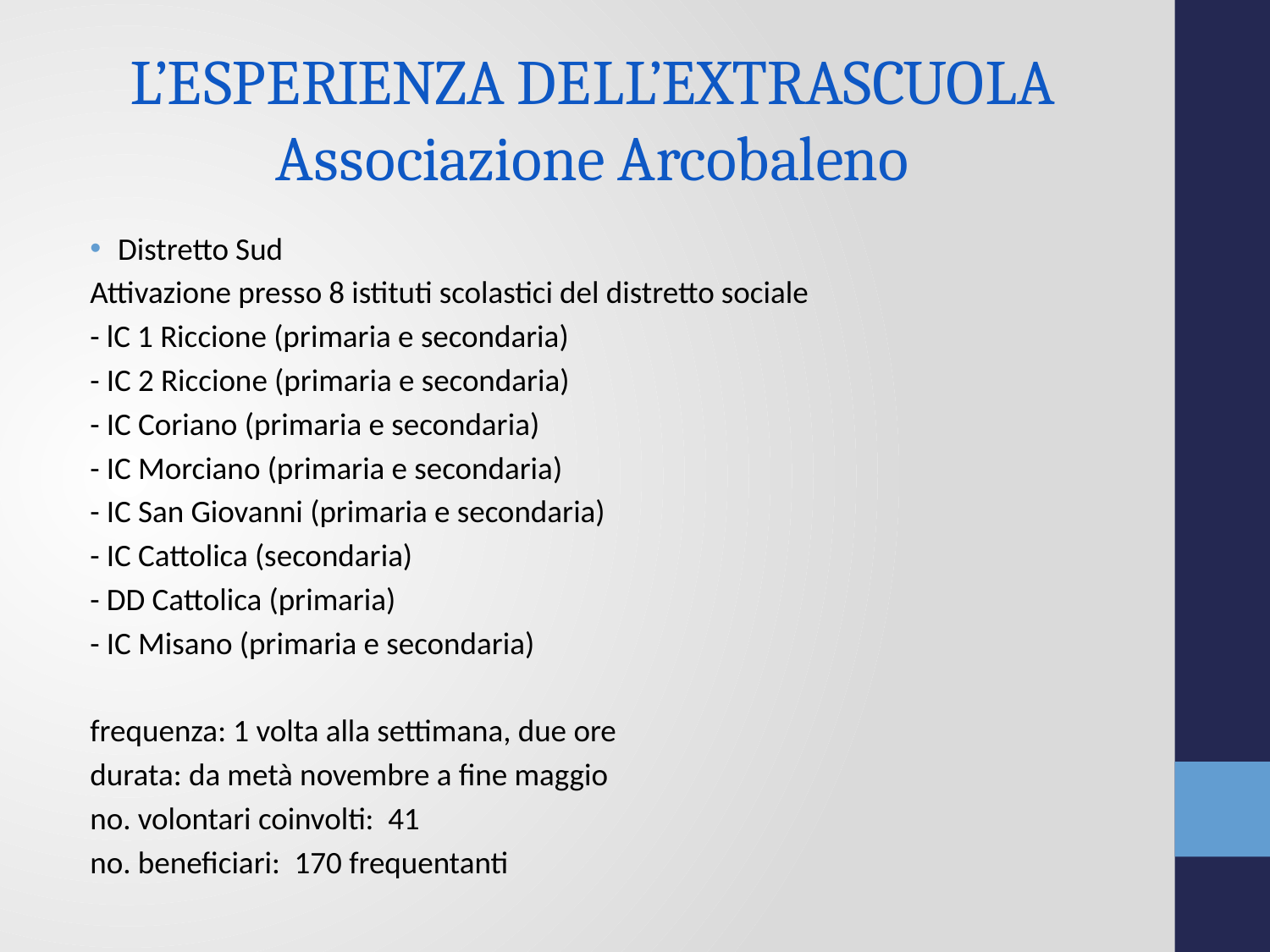

# L’ESPERIENZA DELL’EXTRASCUOLA Associazione Arcobaleno
Distretto Sud
Attivazione presso 8 istituti scolastici del distretto sociale
- lC 1 Riccione (primaria e secondaria)
- IC 2 Riccione (primaria e secondaria)
- IC Coriano (primaria e secondaria)
- IC Morciano (primaria e secondaria)
- IC San Giovanni (primaria e secondaria)
- IC Cattolica (secondaria)
- DD Cattolica (primaria)
- IC Misano (primaria e secondaria)

frequenza: 1 volta alla settimana, due ore
durata: da metà novembre a fine maggio
no. volontari coinvolti:  41
no. beneficiari:  170 frequentanti